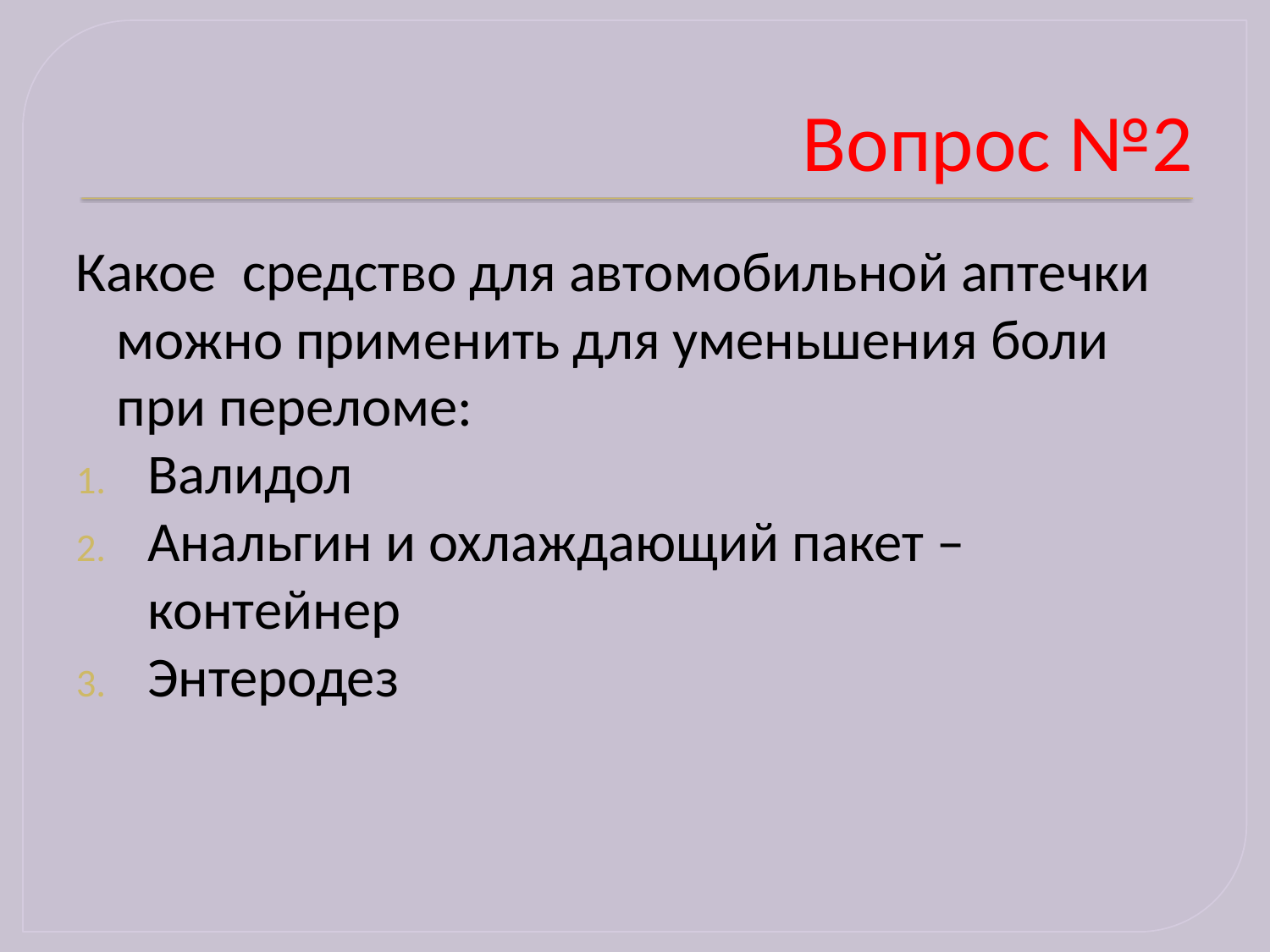

# Вопрос №2
Какое  средство для автомобильной аптечки можно применить для уменьшения боли при переломе:
Валидол
Анальгин и охлаждающий пакет – контейнер
Энтеродез